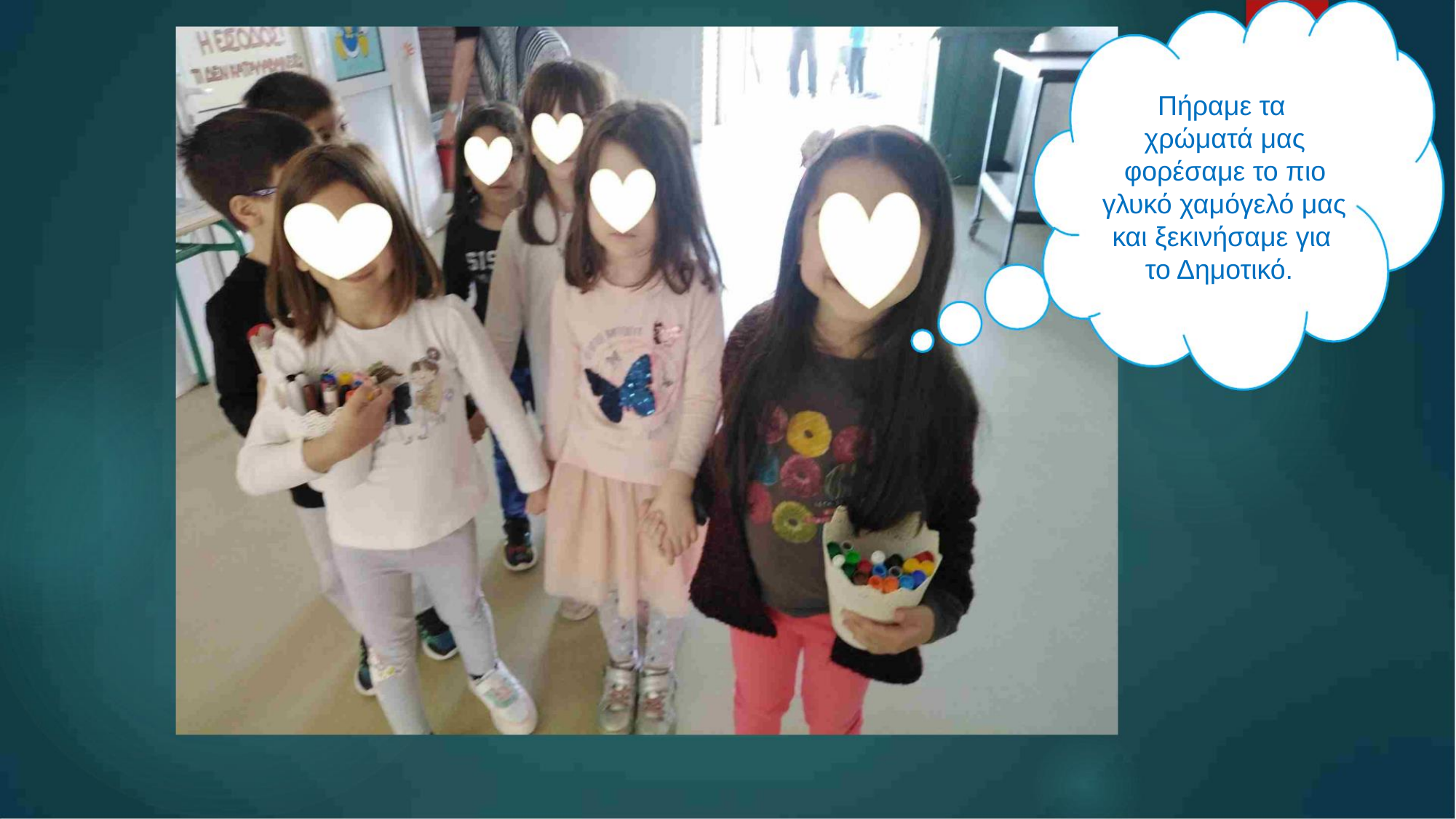

Πήραμε τα
χρώματά μας
φορέσαμε το πιο
γλυκό χαμόγελό μας
και ξεκινήσαμε για
το Δημοτικό.